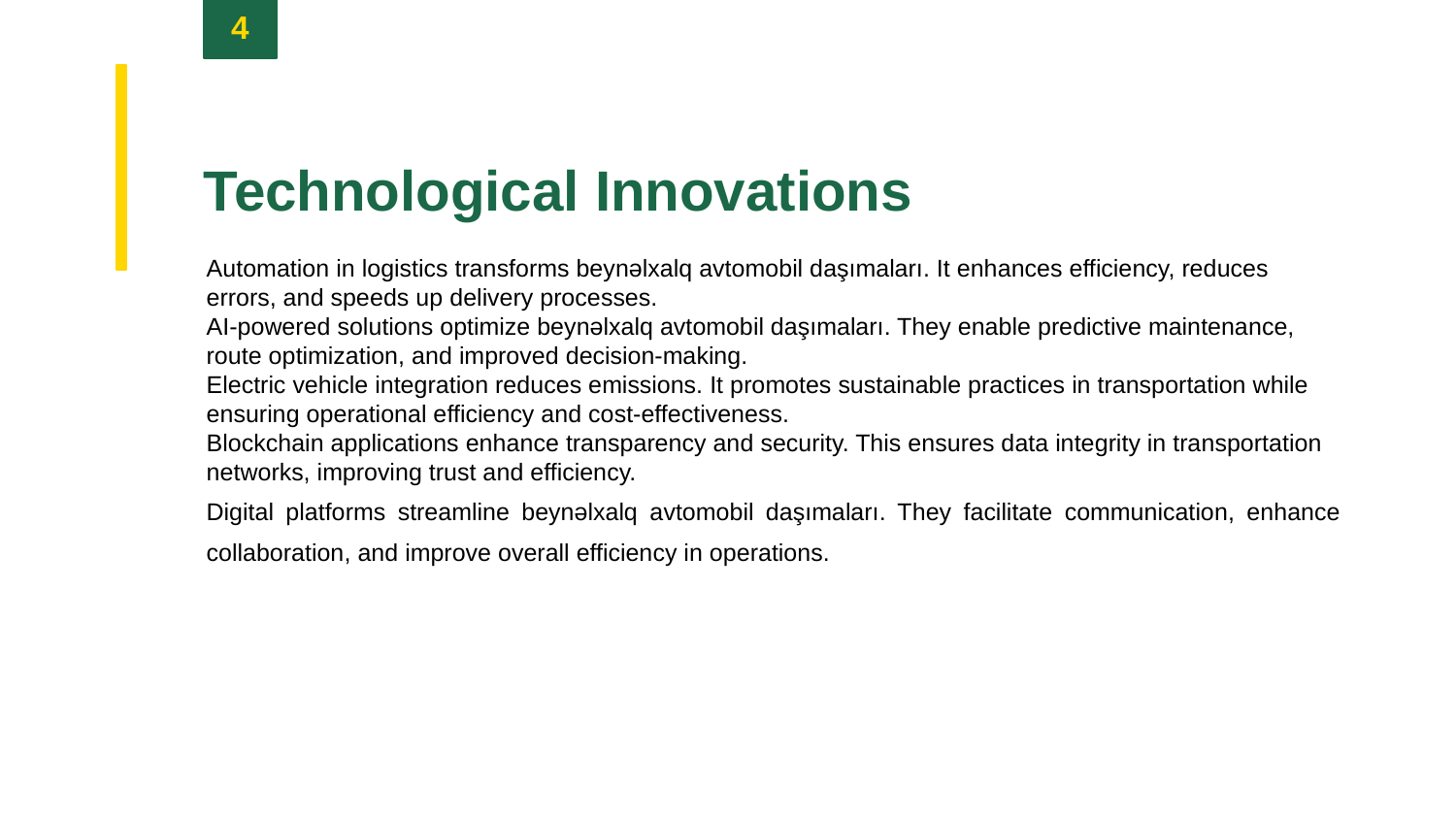

4

Technological Innovations
Automation in logistics transforms beynəlxalq avtomobil daşımaları. It enhances efficiency, reduces errors, and speeds up delivery processes.
AI-powered solutions optimize beynəlxalq avtomobil daşımaları. They enable predictive maintenance, route optimization, and improved decision-making.
Electric vehicle integration reduces emissions. It promotes sustainable practices in transportation while ensuring operational efficiency and cost-effectiveness.
Blockchain applications enhance transparency and security. This ensures data integrity in transportation networks, improving trust and efficiency.
Digital platforms streamline beynəlxalq avtomobil daşımaları. They facilitate communication, enhance collaboration, and improve overall efficiency in operations.